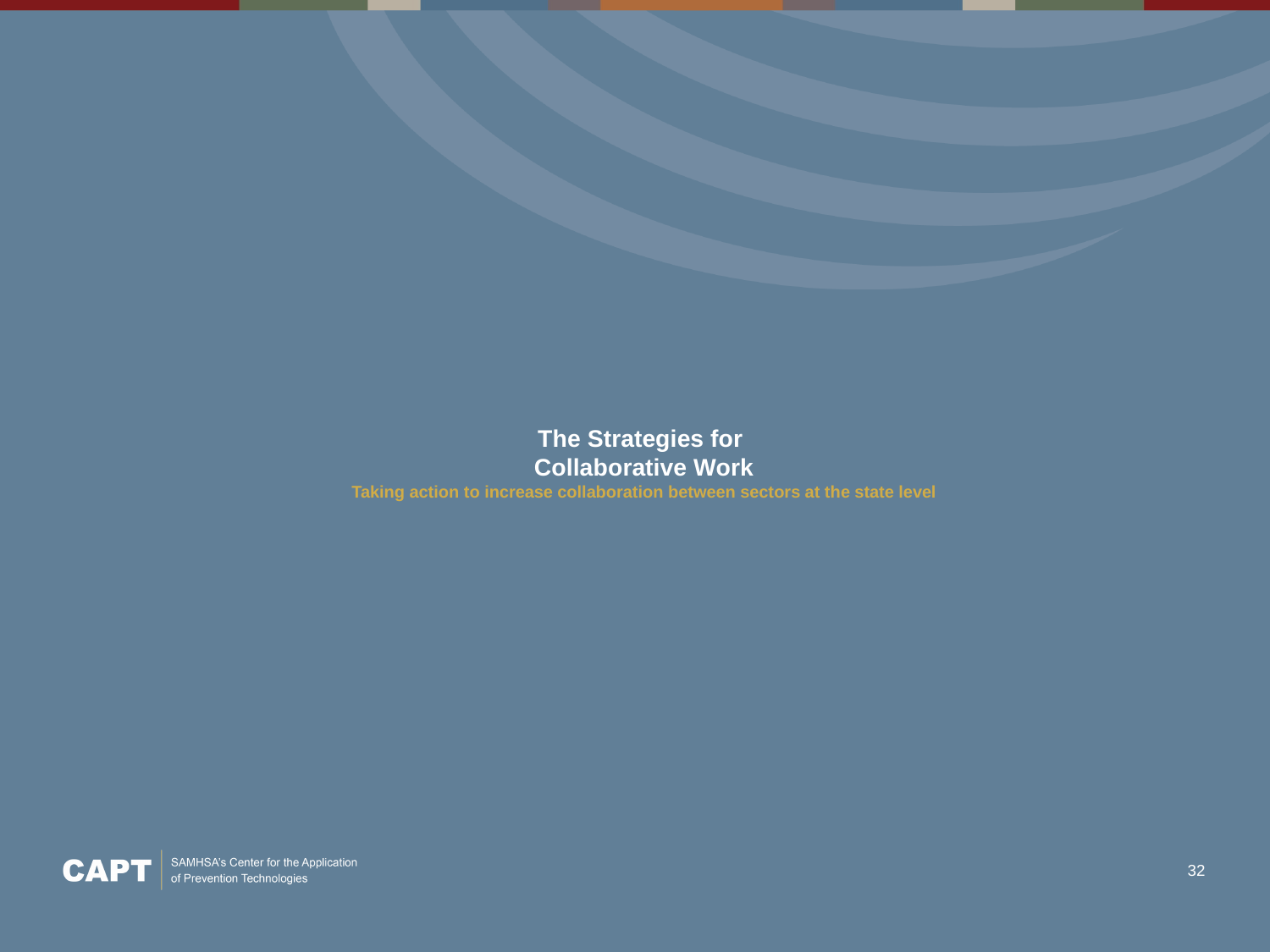

# The Strategies for Collaborative Work Taking action to increase collaboration between sectors at the state level